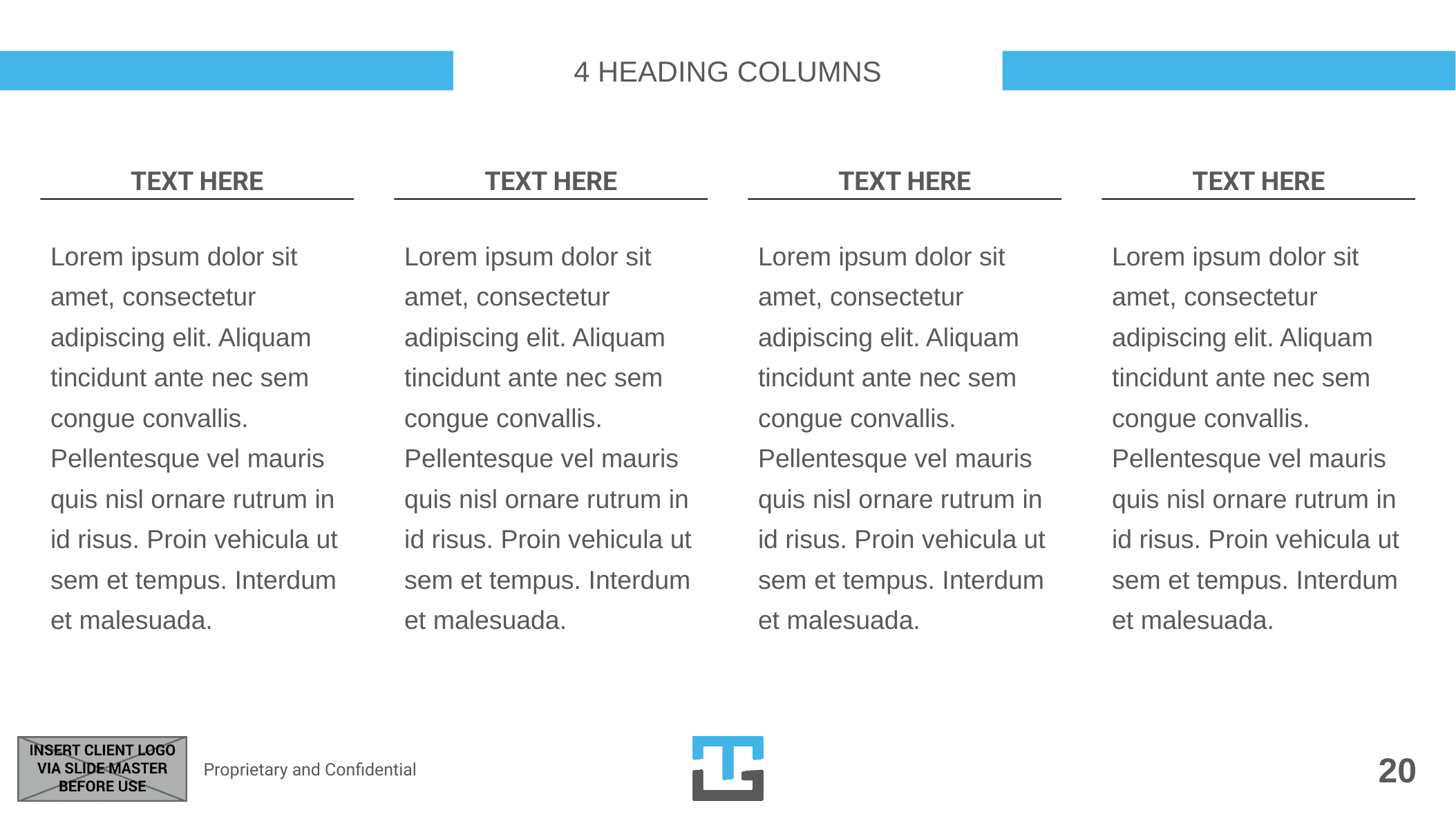

# 4 HEADING COLUMNS
Text here
Text here
Text here
Text here
Lorem ipsum dolor sit amet, consectetur adipiscing elit. Aliquam tincidunt ante nec sem congue convallis. Pellentesque vel mauris quis nisl ornare rutrum in id risus. Proin vehicula ut sem et tempus. Interdum et malesuada.
Lorem ipsum dolor sit amet, consectetur adipiscing elit. Aliquam tincidunt ante nec sem congue convallis. Pellentesque vel mauris quis nisl ornare rutrum in id risus. Proin vehicula ut sem et tempus. Interdum et malesuada.
Lorem ipsum dolor sit amet, consectetur adipiscing elit. Aliquam tincidunt ante nec sem congue convallis. Pellentesque vel mauris quis nisl ornare rutrum in id risus. Proin vehicula ut sem et tempus. Interdum et malesuada.
Lorem ipsum dolor sit amet, consectetur adipiscing elit. Aliquam tincidunt ante nec sem congue convallis. Pellentesque vel mauris quis nisl ornare rutrum in id risus. Proin vehicula ut sem et tempus. Interdum et malesuada.